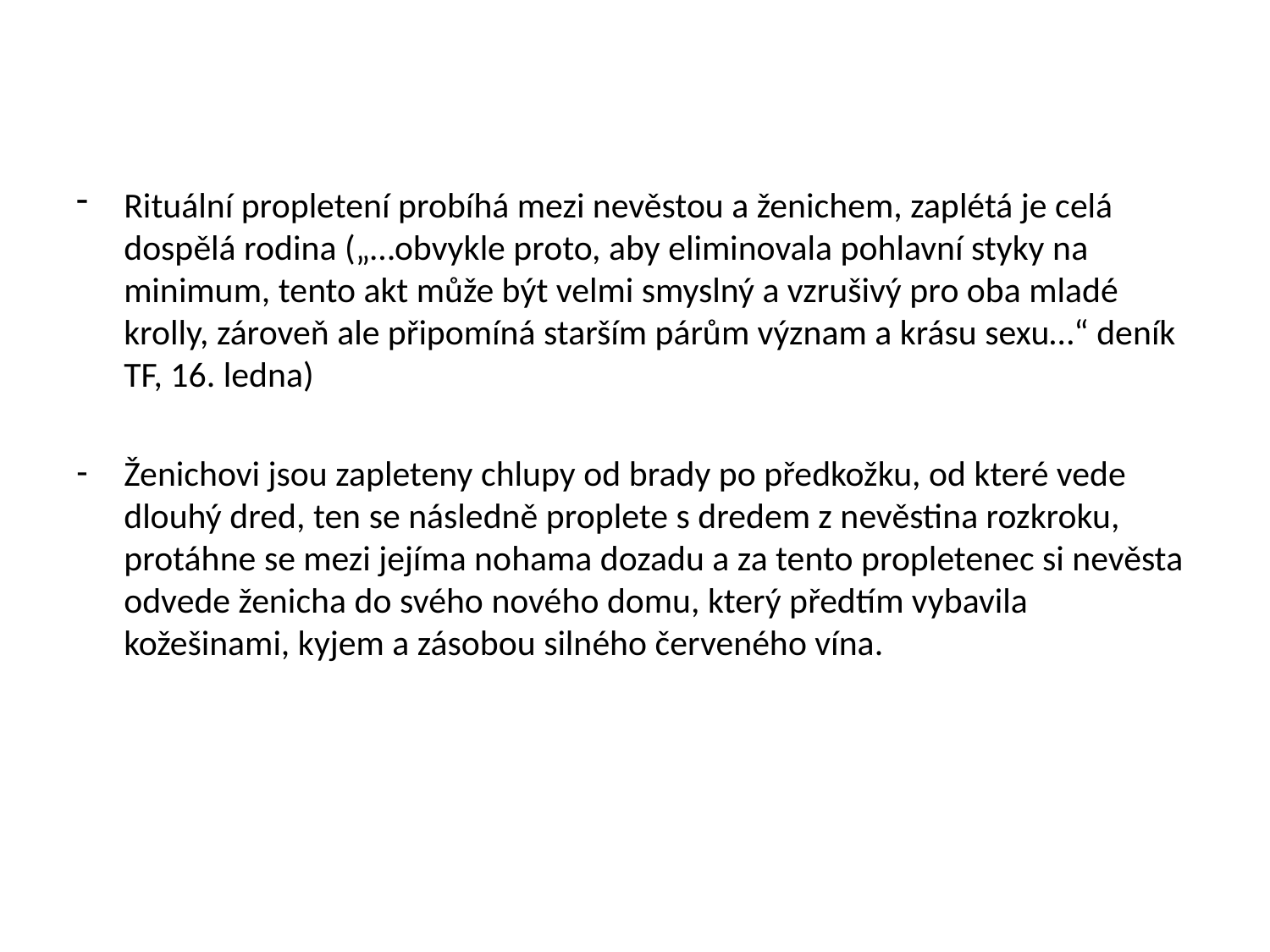

Rituální propletení probíhá mezi nevěstou a ženichem, zaplétá je celá dospělá rodina („…obvykle proto, aby eliminovala pohlavní styky na minimum, tento akt může být velmi smyslný a vzrušivý pro oba mladé krolly, zároveň ale připomíná starším párům význam a krásu sexu…“ deník TF, 16. ledna)

Ženichovi jsou zapleteny chlupy od brady po předkožku, od které vede dlouhý dred, ten se následně proplete s dredem z nevěstina rozkroku, protáhne se mezi jejíma nohama dozadu a za tento propletenec si nevěsta odvede ženicha do svého nového domu, který předtím vybavila kožešinami, kyjem a zásobou silného červeného vína.